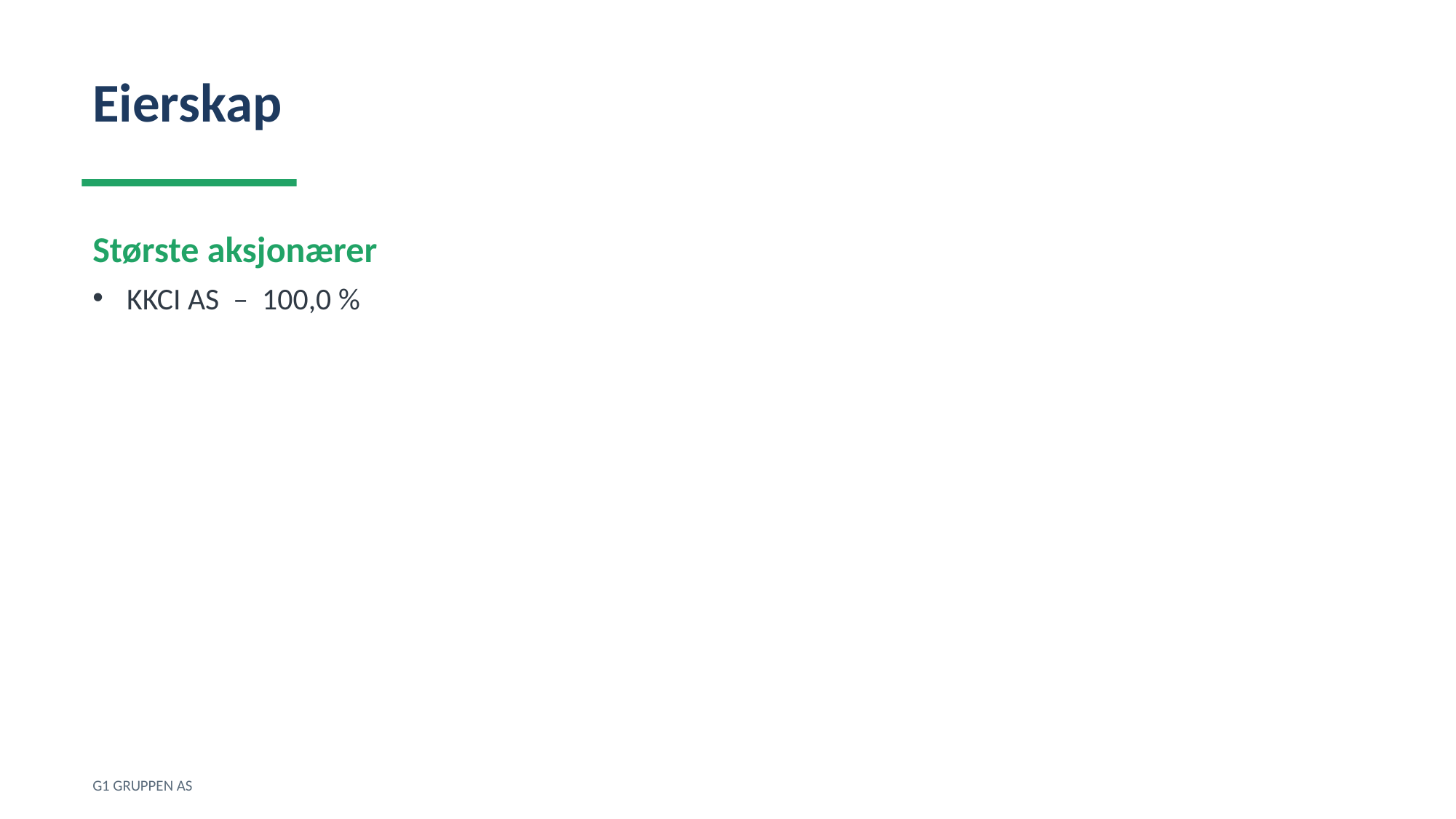

Eierskap

Største aksjonærer
KKCI AS  –  100,0 %
G1 GRUPPEN AS